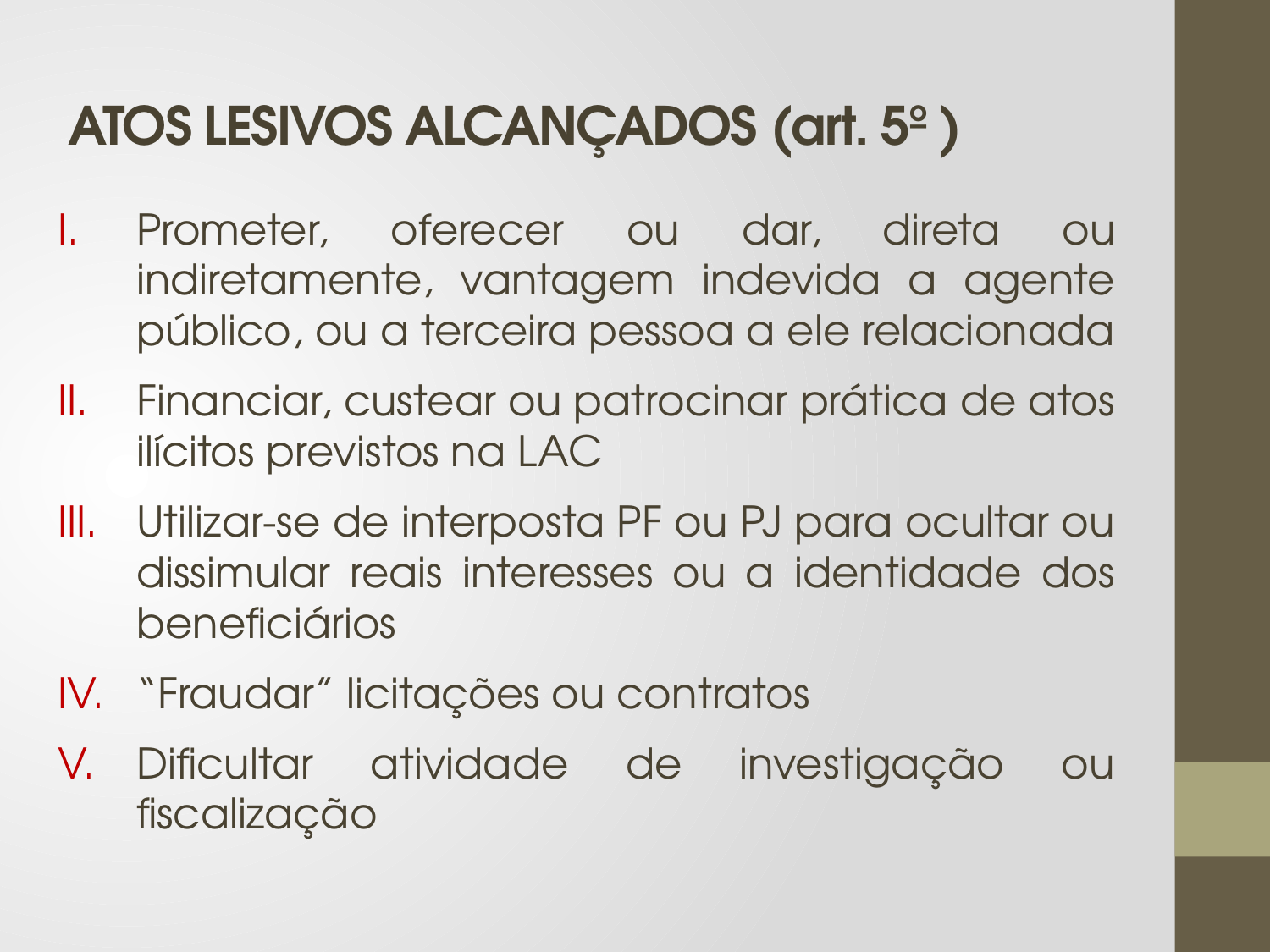

# Atos lesivos alcançados (art. 5º )
Prometer, oferecer ou dar, direta ou indiretamente, vantagem indevida a agente público, ou a terceira pessoa a ele relacionada
Financiar, custear ou patrocinar prática de atos ilícitos previstos na LAC
Utilizar-se de interposta PF ou PJ para ocultar ou dissimular reais interesses ou a identidade dos beneficiários
“Fraudar” licitações ou contratos
Dificultar atividade de investigação ou fiscalização